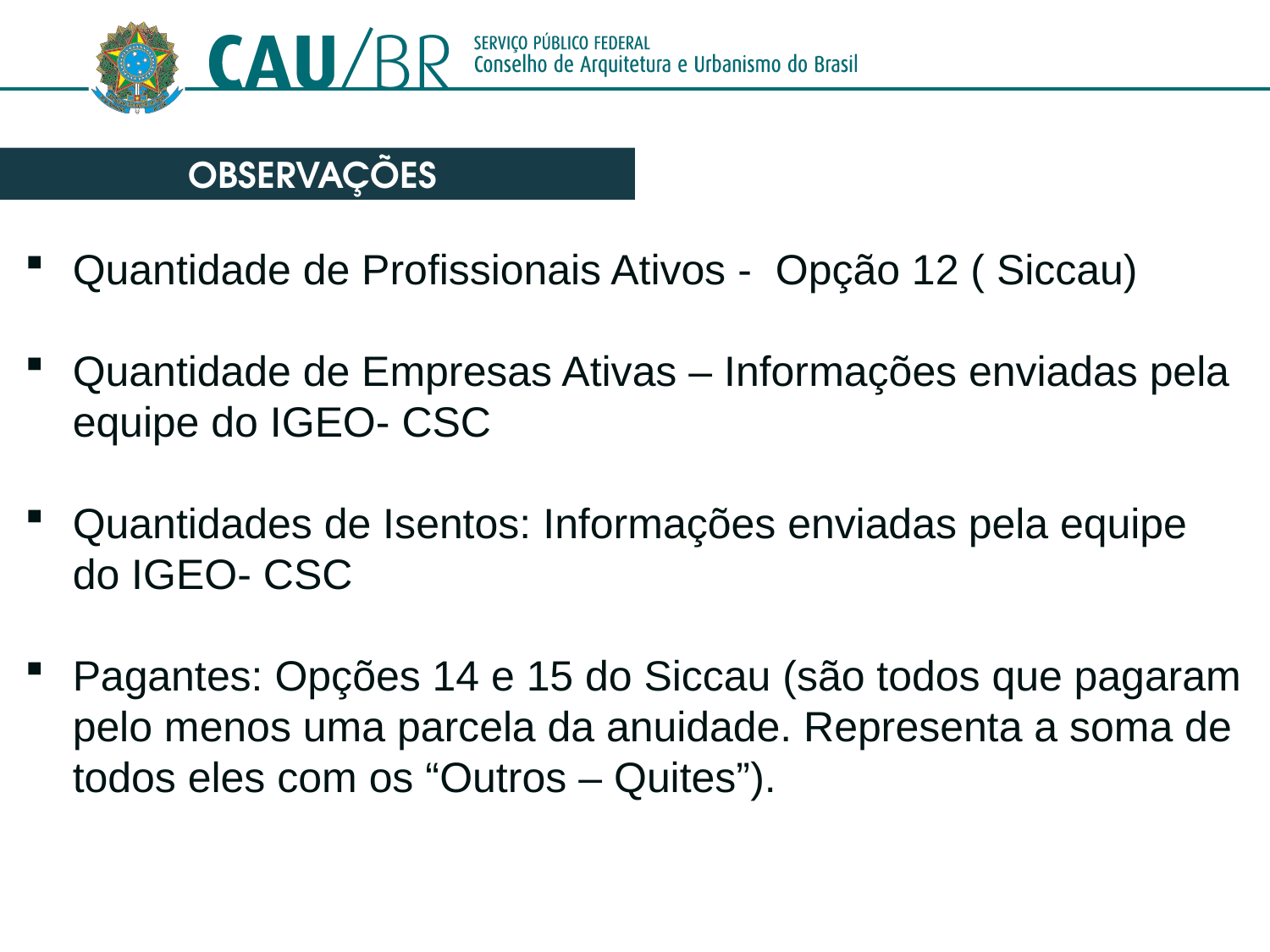

OBSERVAÇÕES
Quantidade de Profissionais Ativos -  Opção 12 ( Siccau)

Quantidade de Empresas Ativas – Informações enviadas pela equipe do IGEO- CSC

Quantidades de Isentos: Informações enviadas pela equipe do IGEO- CSC

Pagantes: Opções 14 e 15 do Siccau (são todos que pagaram pelo menos uma parcela da anuidade. Representa a soma de todos eles com os “Outros – Quites”).